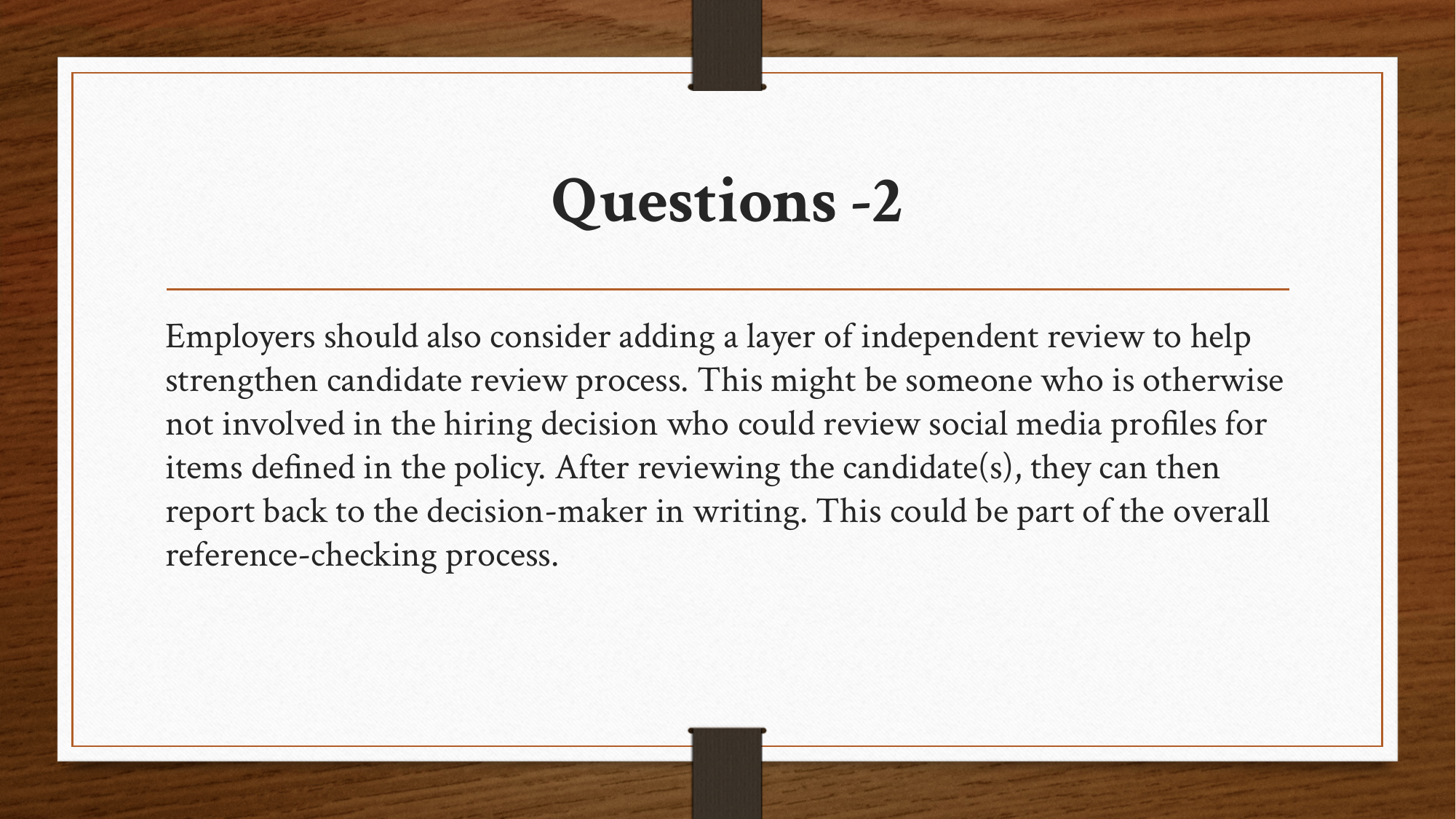

# Questions -2
Employers should also consider adding a layer of independent review to help strengthen candidate review process. This might be someone who is otherwise not involved in the hiring decision who could review social media profiles for items defined in the policy. After reviewing the candidate(s), they can then report back to the decision-maker in writing. This could be part of the overall reference-checking process.